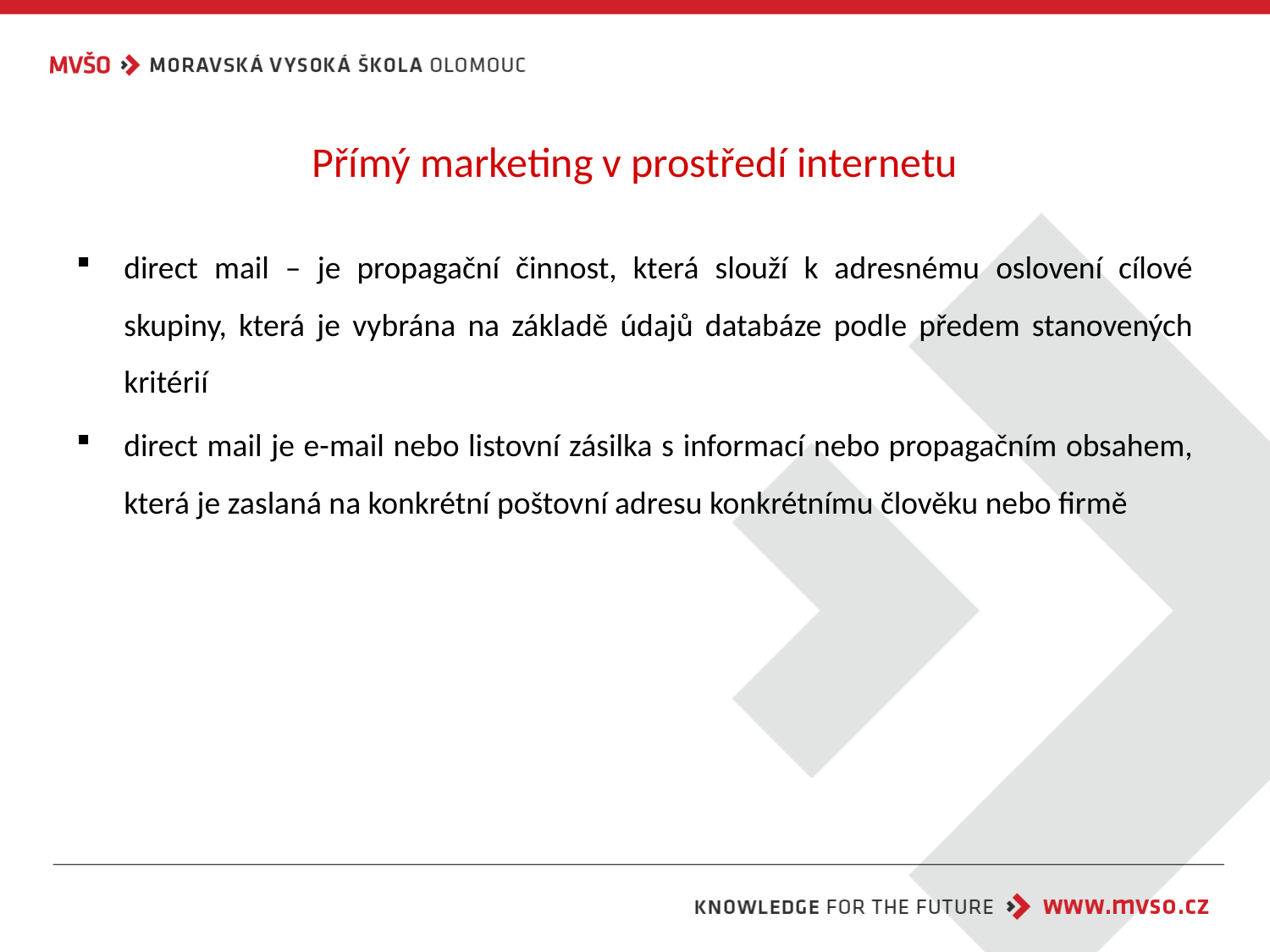

# Přímý marketing v prostředí internetu
direct mail – je propagační činnost, která slouží k adresnému oslovení cílové skupiny, která je vybrána na základě údajů databáze podle předem stanovených kritérií
direct mail je e-mail nebo listovní zásilka s informací nebo propagačním obsahem, která je zaslaná na konkrétní poštovní adresu konkrétnímu člověku nebo firmě